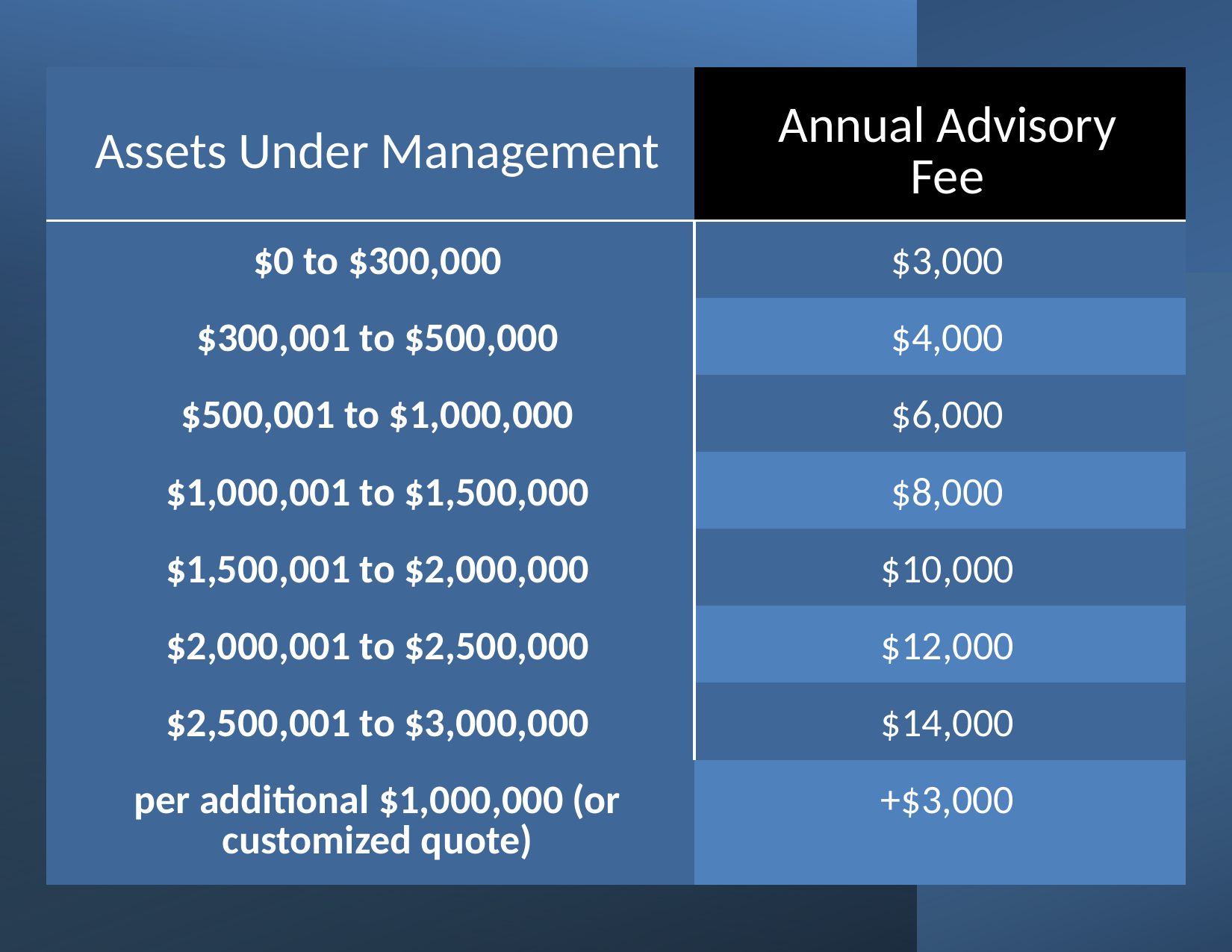

| Assets Under Management | Annual Advisory Fee |
| --- | --- |
| $0 to $300,000 | $3,000 |
| $300,001 to $500,000 | $4,000 |
| $500,001 to $1,000,000 | $6,000 |
| $1,000,001 to $1,500,000 | $8,000 |
| $1,500,001 to $2,000,000 | $10,000 |
| $2,000,001 to $2,500,000 | $12,000 |
| $2,500,001 to $3,000,000 | $14,000 |
| per additional $1,000,000 (or customized quote) | +$3,000 |